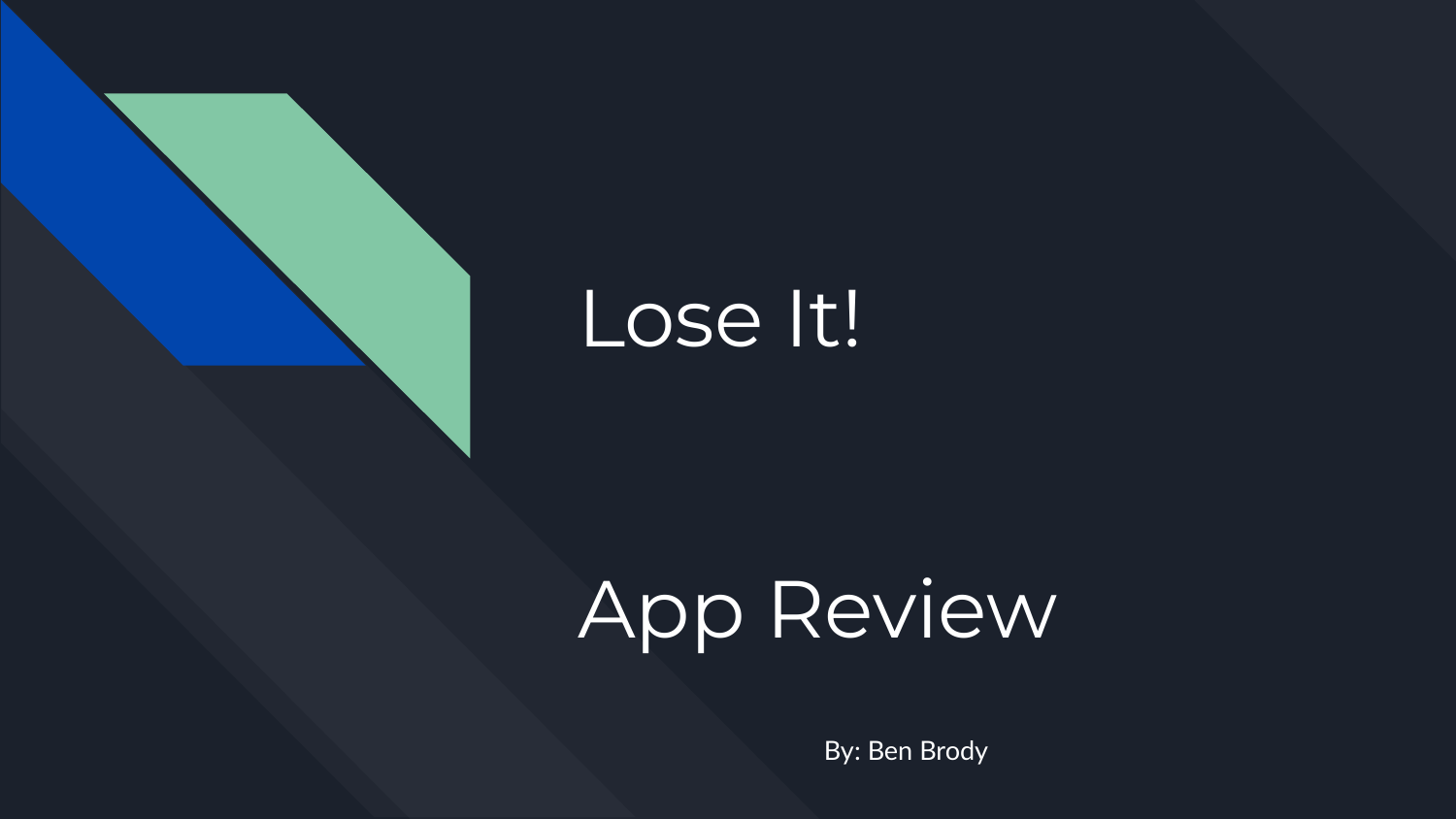

# Lose It!

App Review

By: Ben Brody